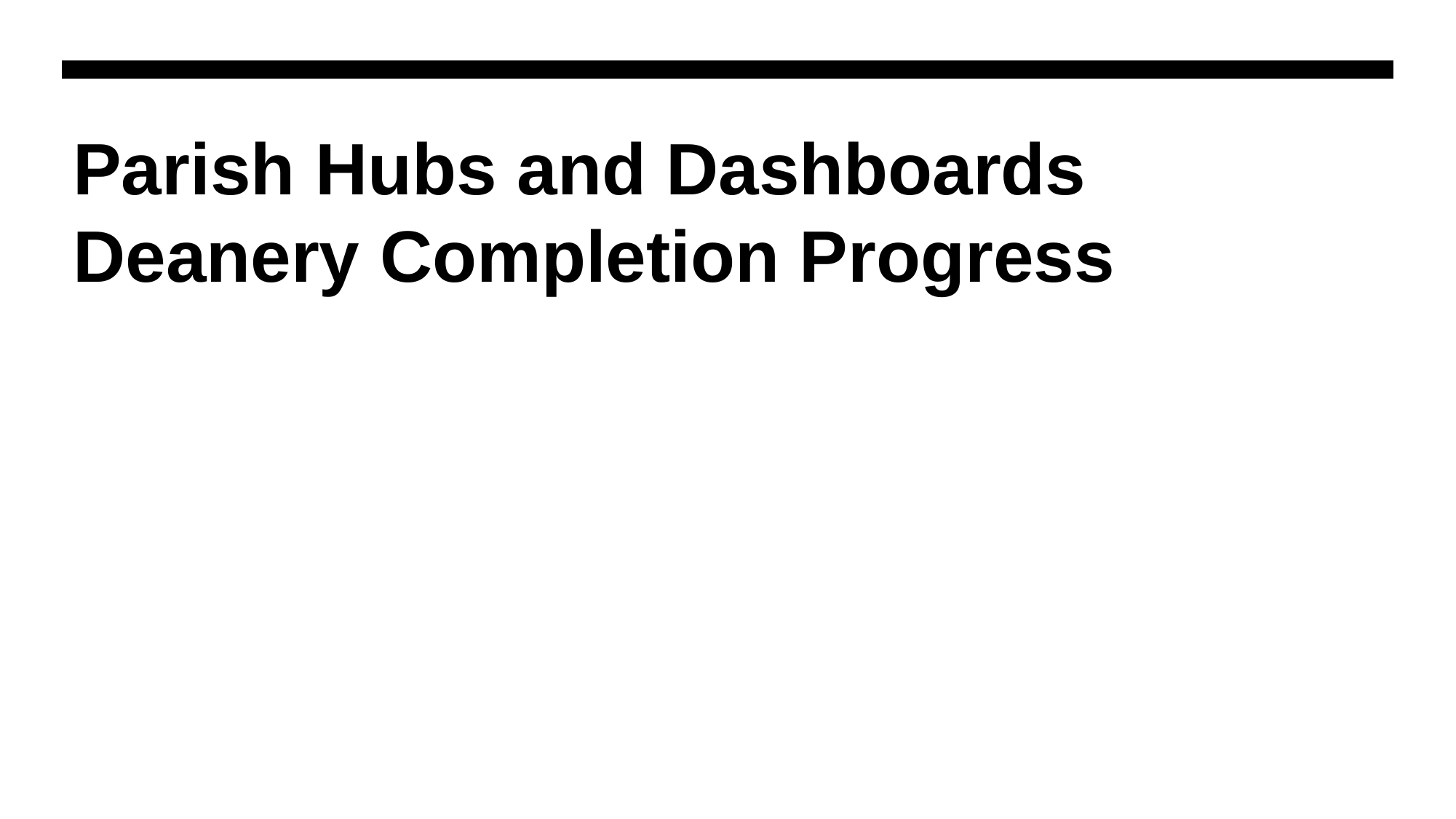

# Parish Hubs and Dashboards Deanery Completion Progress